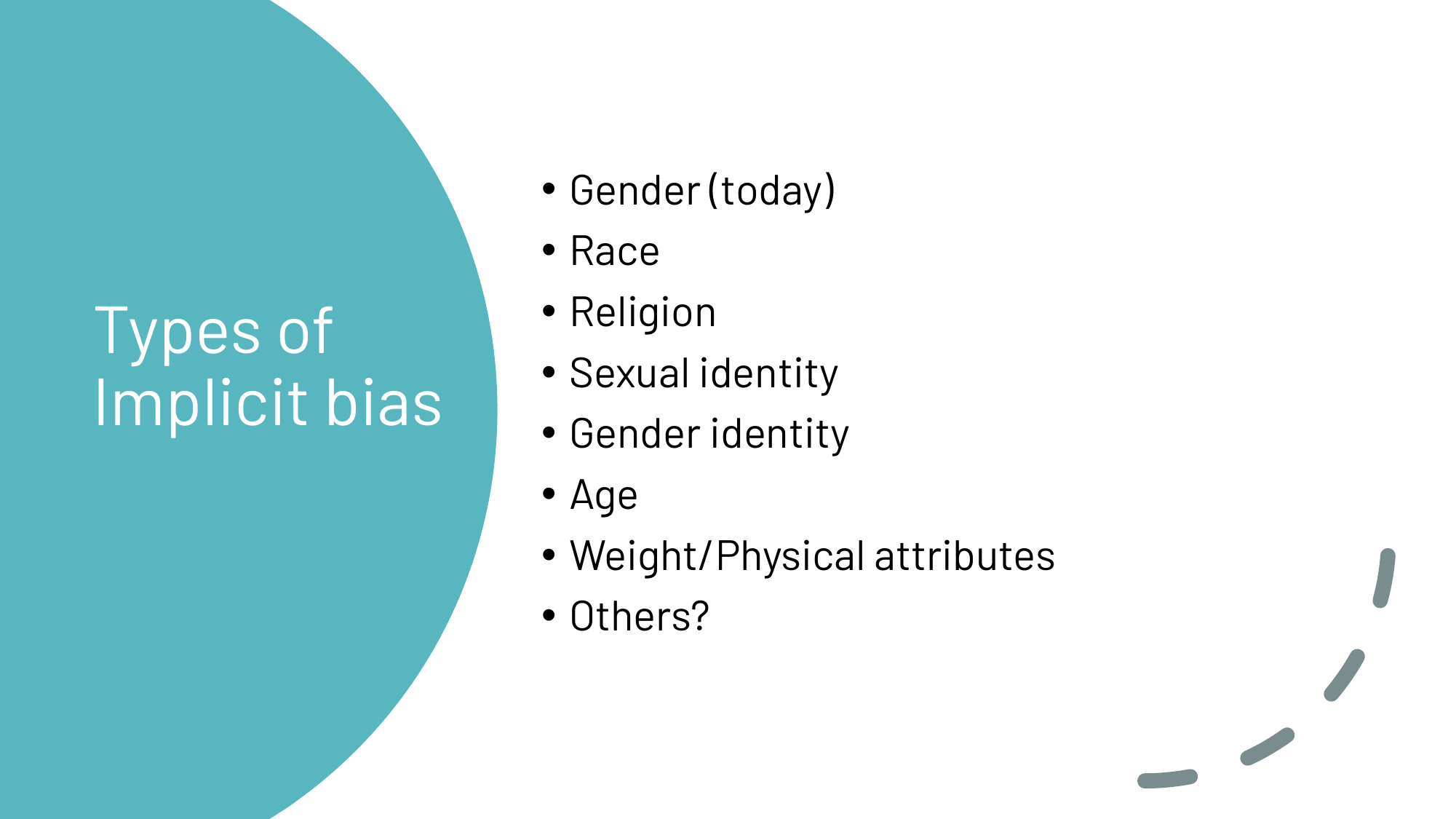

Gender (today)
Race
Religion
Sexual identity
Gender identity
Age
Weight/Physical attributes
Others?
# Types of Implicit bias